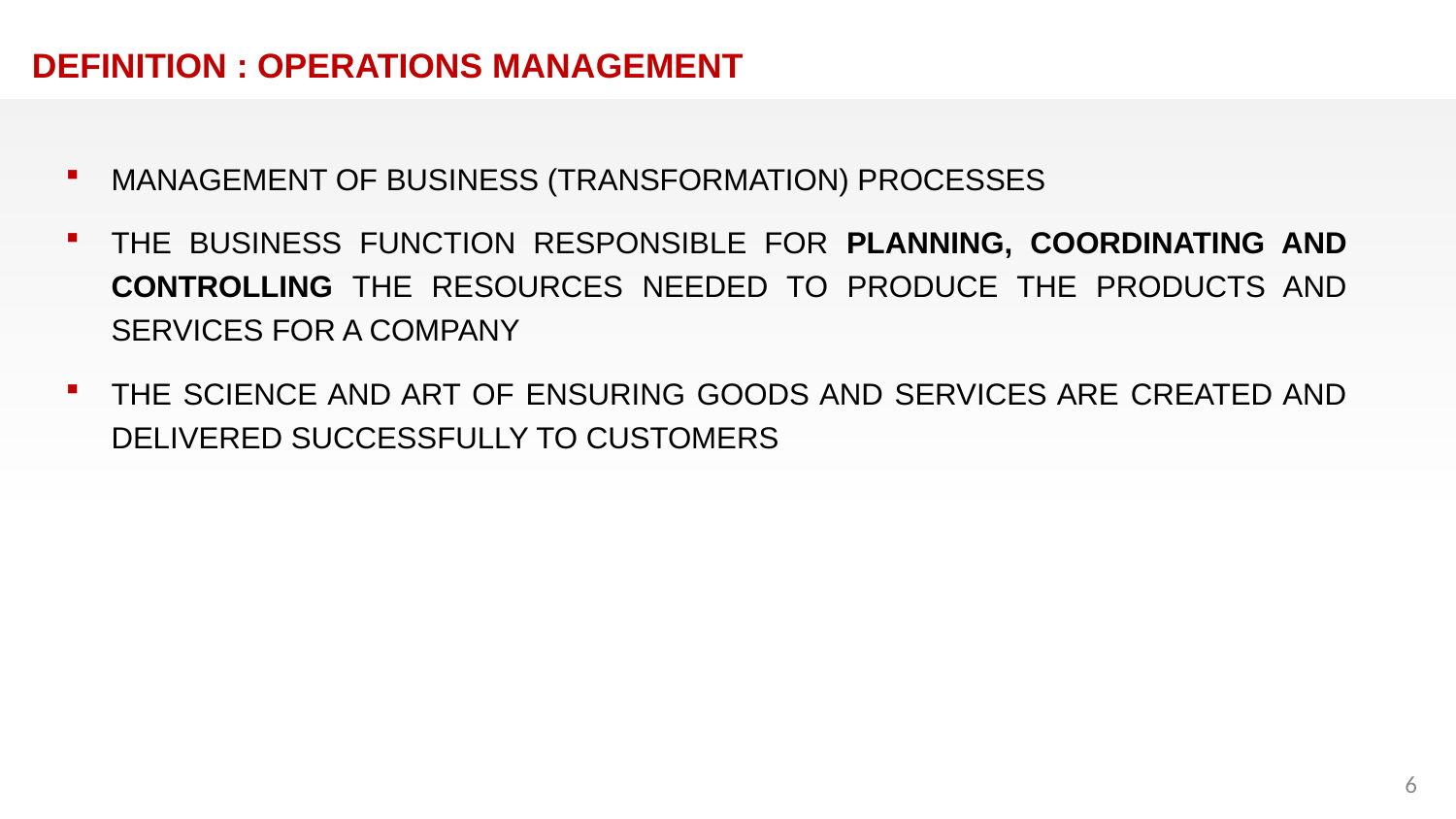

DEFINITION : OPERATIONS MANAGEMENT
MANAGEMENT OF BUSINESS (TRANSFORMATION) PROCESSES
THE BUSINESS FUNCTION RESPONSIBLE FOR PLANNING, COORDINATING AND CONTROLLING THE RESOURCES NEEDED TO PRODUCE THE PRODUCTS AND SERVICES FOR A COMPANY
THE SCIENCE AND ART OF ENSURING GOODS AND SERVICES ARE CREATED AND DELIVERED SUCCESSFULLY TO CUSTOMERS